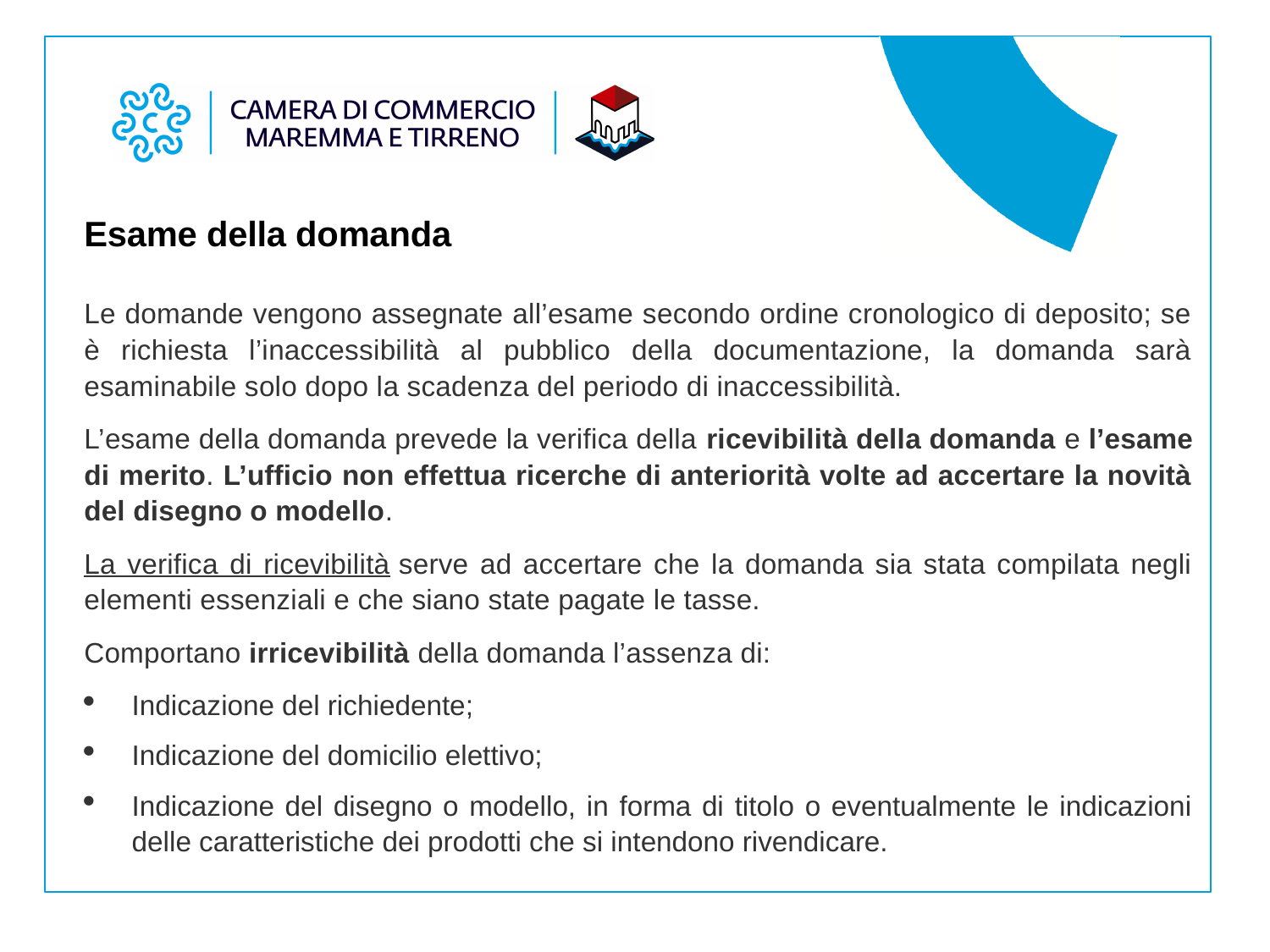

Esame della domanda
Le domande vengono assegnate all’esame secondo ordine cronologico di deposito; se è richiesta l’inaccessibilità al pubblico della documentazione, la domanda sarà esaminabile solo dopo la scadenza del periodo di inaccessibilità.
L’esame della domanda prevede la verifica della ricevibilità della domanda e l’esame di merito. L’ufficio non effettua ricerche di anteriorità volte ad accertare la novità del disegno o modello.
La verifica di ricevibilità serve ad accertare che la domanda sia stata compilata negli elementi essenziali e che siano state pagate le tasse.
Comportano irricevibilità della domanda l’assenza di:
Indicazione del richiedente;
Indicazione del domicilio elettivo;
Indicazione del disegno o modello, in forma di titolo o eventualmente le indicazioni delle caratteristiche dei prodotti che si intendono rivendicare.